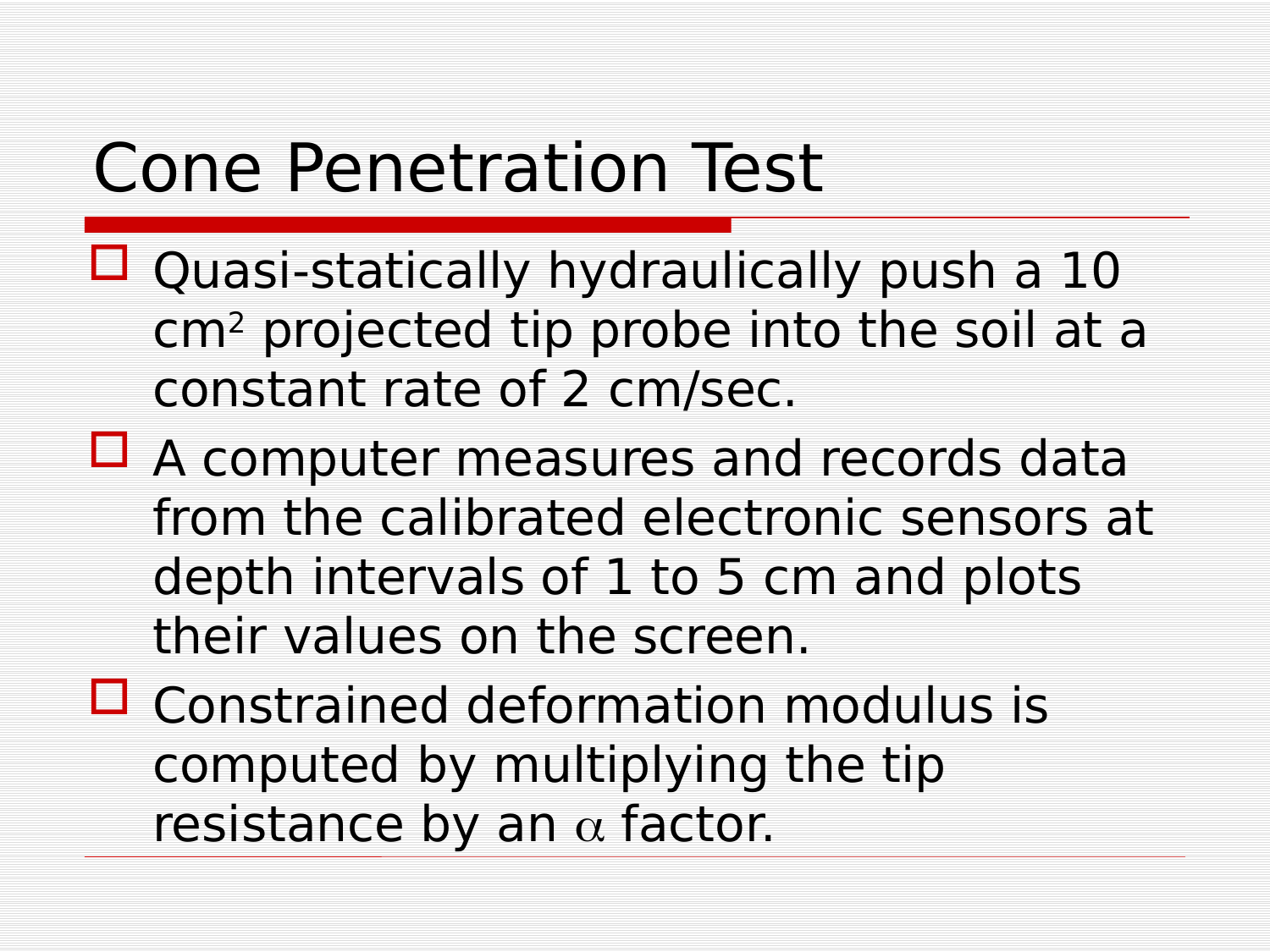

# Cone Penetration Test
Quasi-statically hydraulically push a 10 cm2 projected tip probe into the soil at a constant rate of 2 cm/sec.
A computer measures and records data from the calibrated electronic sensors at depth intervals of 1 to 5 cm and plots their values on the screen.
Constrained deformation modulus is computed by multiplying the tip resistance by an α factor.